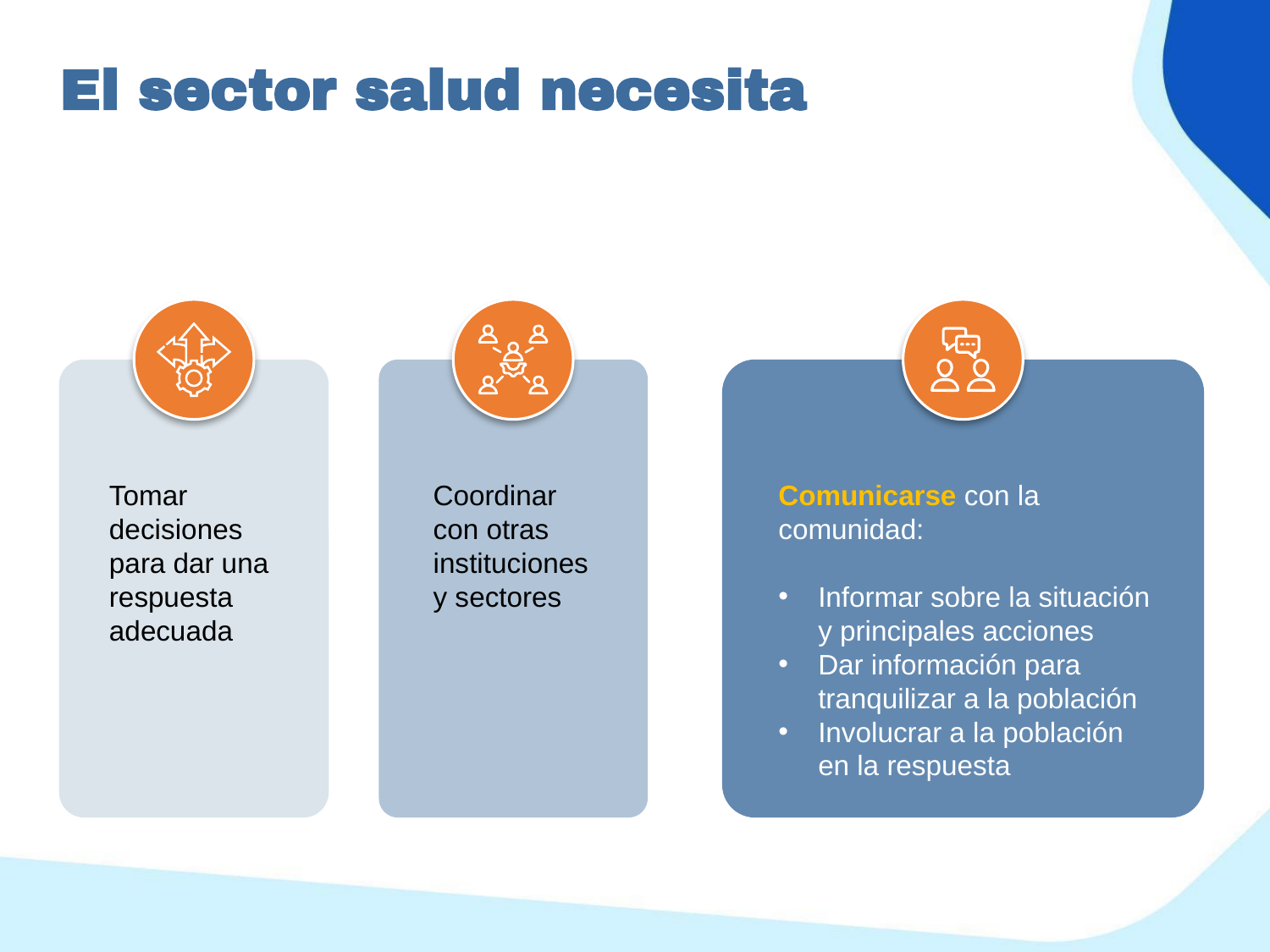

El sector salud necesita

Tomar decisiones para dar una respuesta adecuada
Coordinar con otras instituciones y sectores
Comunicarse con la comunidad:

Informar sobre la situación y principales acciones
Dar información para tranquilizar a la población
Involucrar a la población en la respuesta